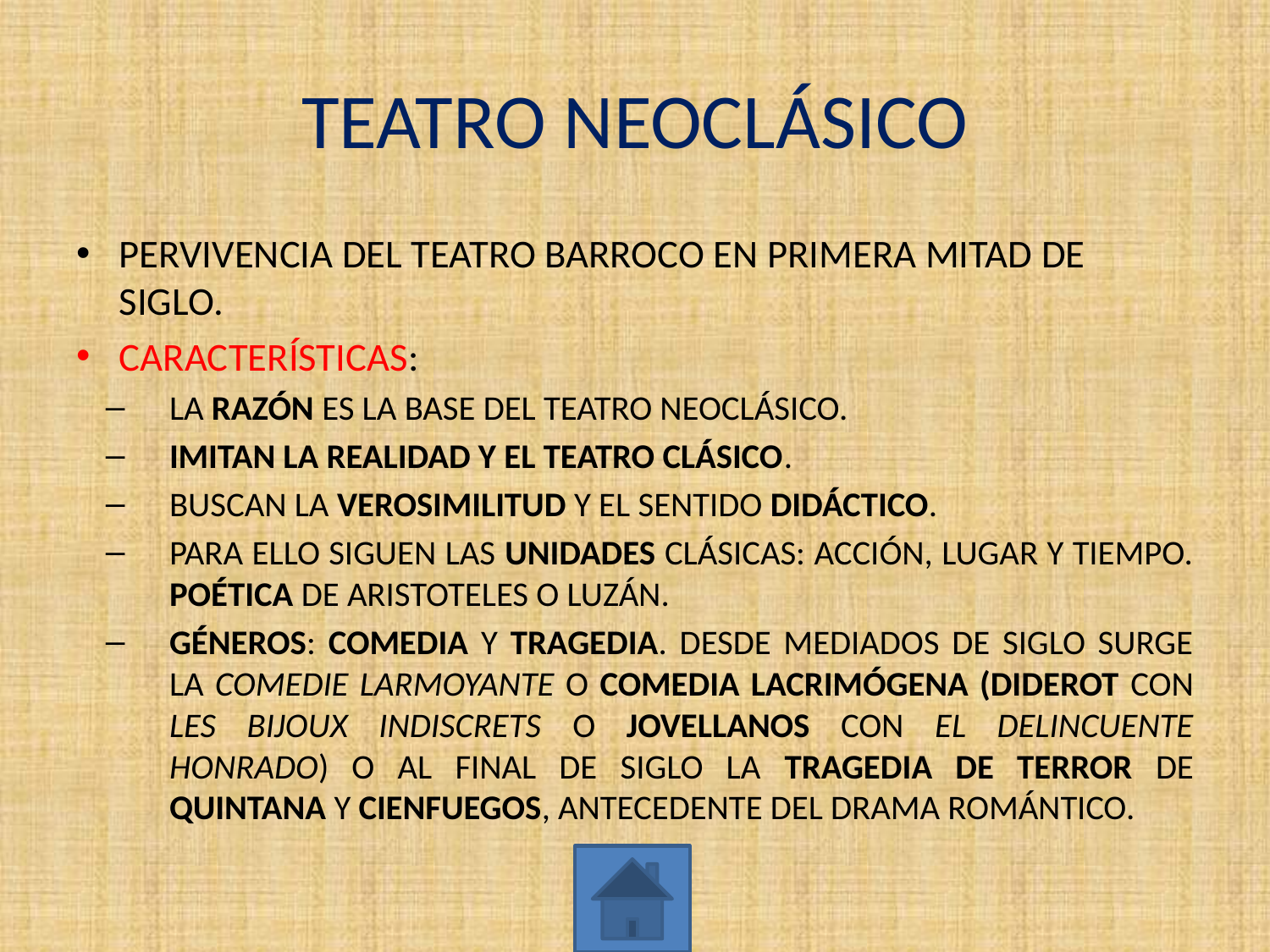

# TEATRO NEOCLÁSICO
PERVIVENCIA DEL TEATRO BARROCO EN PRIMERA MITAD DE SIGLO.
CARACTERÍSTICAS:
LA RAZÓN ES LA BASE DEL TEATRO NEOCLÁSICO.
IMITAN LA REALIDAD Y EL TEATRO CLÁSICO.
BUSCAN LA VEROSIMILITUD Y EL SENTIDO DIDÁCTICO.
PARA ELLO SIGUEN LAS UNIDADES CLÁSICAS: ACCIÓN, LUGAR Y TIEMPO. POÉTICA DE ARISTOTELES O LUZÁN.
GÉNEROS: COMEDIA Y TRAGEDIA. DESDE MEDIADOS DE SIGLO SURGE LA COMEDIE LARMOYANTE O COMEDIA LACRIMÓGENA (DIDEROT CON LES BIJOUX INDISCRETS O JOVELLANOS CON EL DELINCUENTE HONRADO) O AL FINAL DE SIGLO LA TRAGEDIA DE TERROR DE QUINTANA Y CIENFUEGOS, ANTECEDENTE DEL DRAMA ROMÁNTICO.